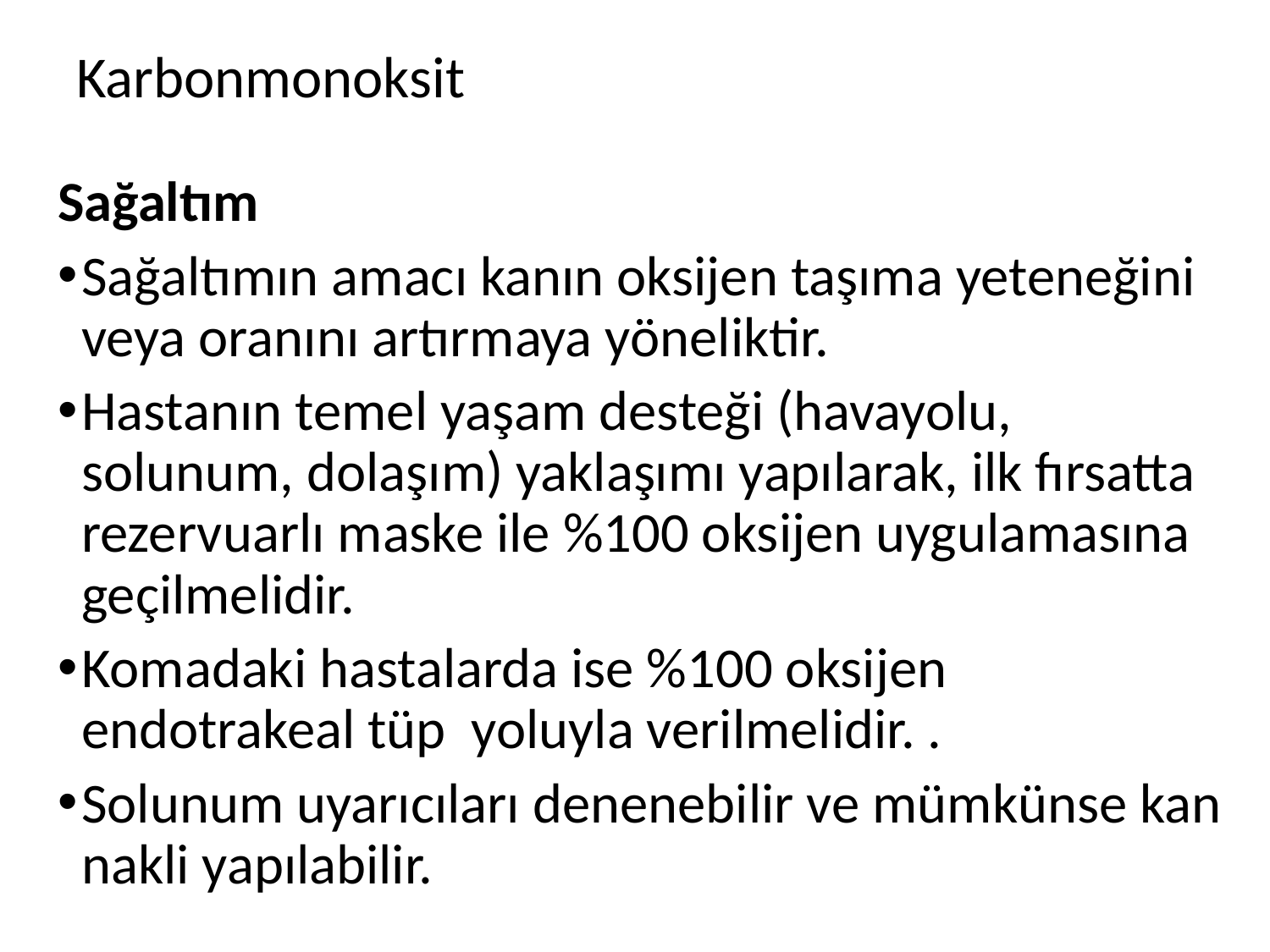

# Karbonmonoksit
Sağaltım
Sağaltımın amacı kanın oksijen taşıma yeteneğini veya oranını artırmaya yöneliktir.
Hastanın temel yaşam desteği (havayolu, solunum, dolaşım) yaklaşımı yapılarak, ilk fırsatta rezervuarlı maske ile %100 oksijen uygulamasına geçilmelidir.
Komadaki hastalarda ise %100 oksijen endotrakeal tüp  yoluyla verilmelidir. .
Solunum uyarıcıları denenebilir ve mümkünse kan nakli yapılabilir.